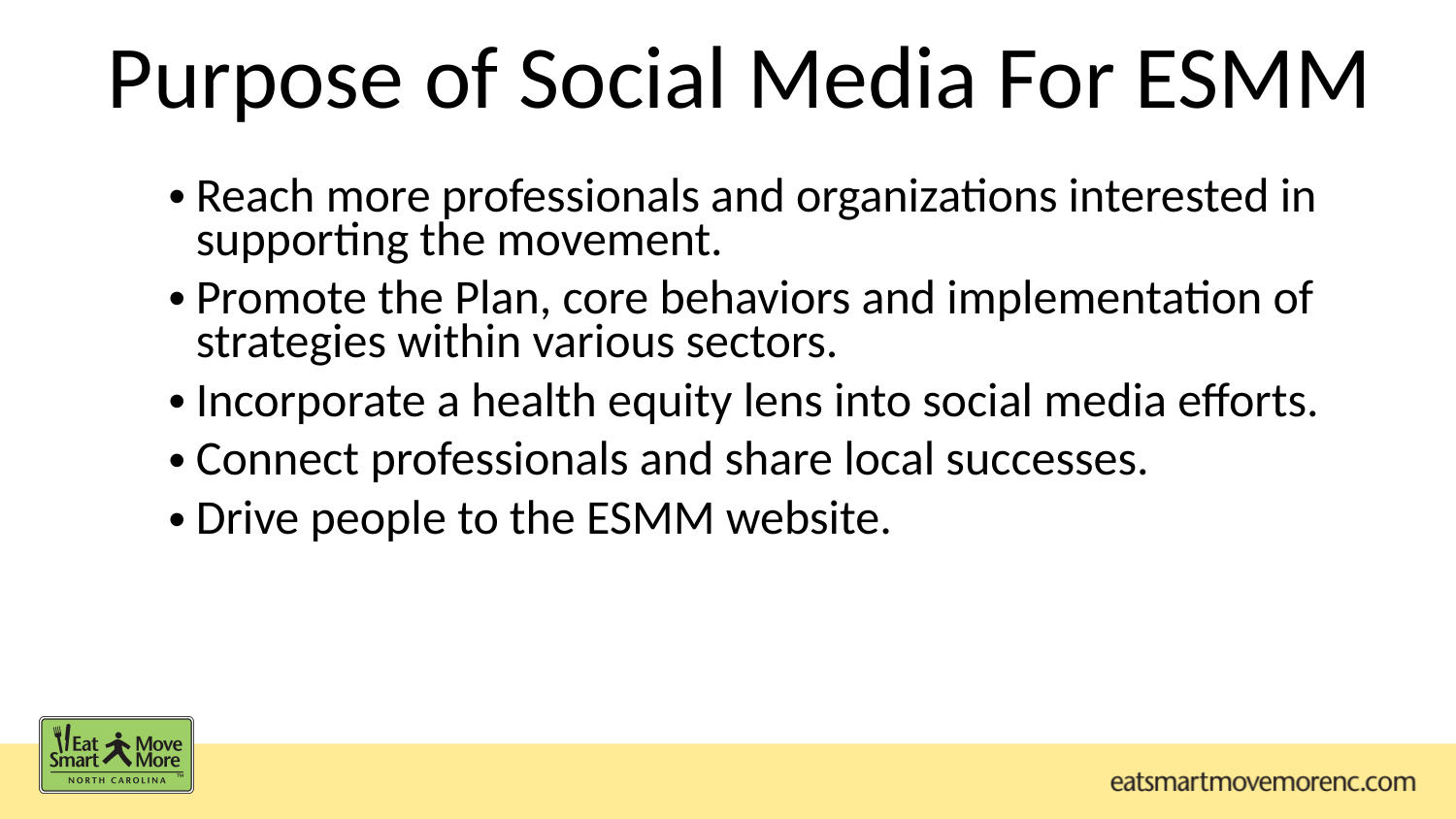

Purpose of Social Media For ESMM
Reach more professionals and organizations interested in supporting the movement.
Promote the Plan, core behaviors and implementation of strategies within various sectors.
Incorporate a health equity lens into social media efforts.
Connect professionals and share local successes.
Drive people to the ESMM website.